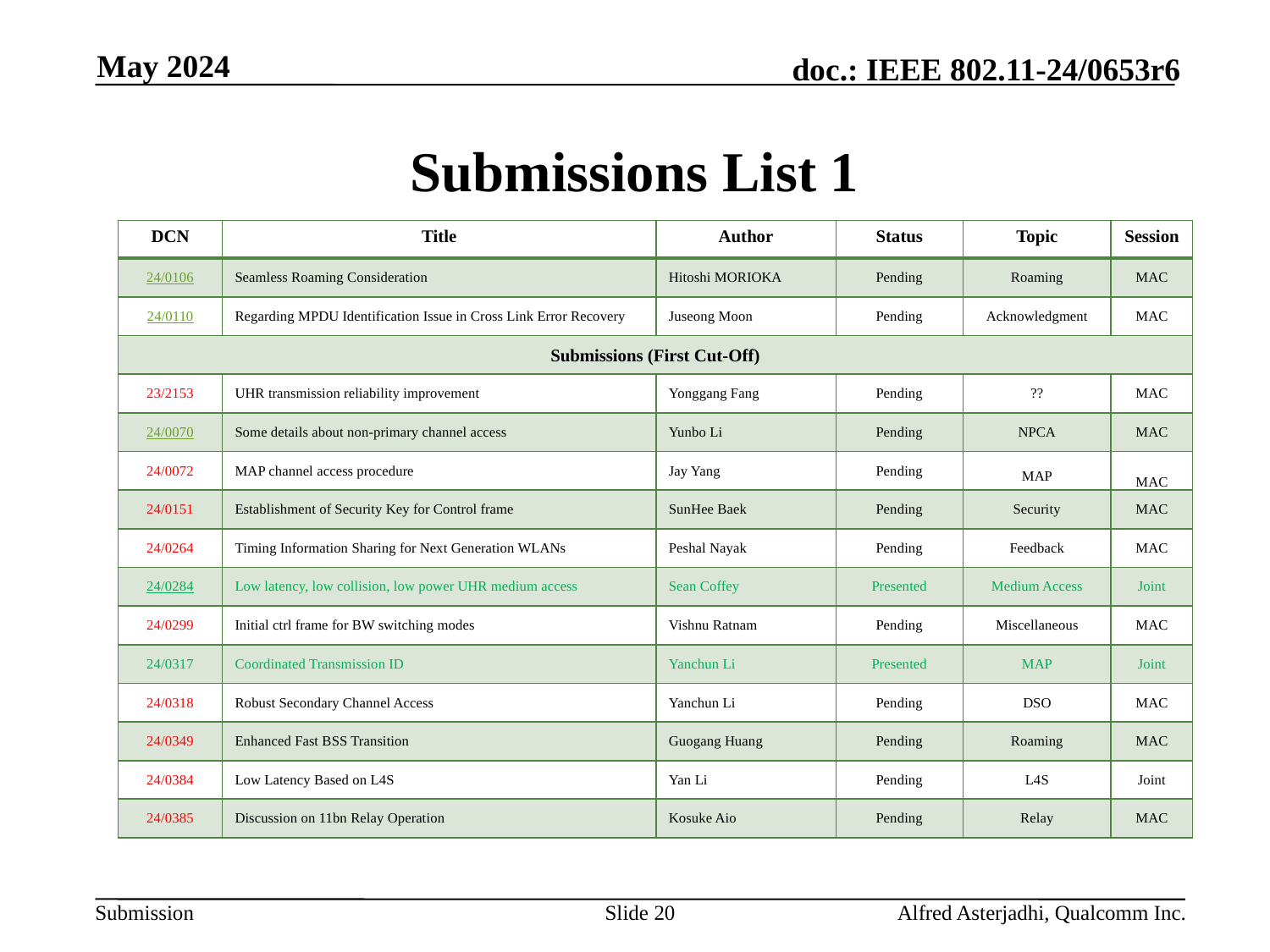

May 2024
# Submissions List 1
| DCN | Title | Author | Status | Topic | Session |
| --- | --- | --- | --- | --- | --- |
| 24/0106 | Seamless Roaming Consideration | Hitoshi MORIOKA | Pending | Roaming | MAC |
| 24/0110 | Regarding MPDU Identification Issue in Cross Link Error Recovery | Juseong Moon | Pending | Acknowledgment | MAC |
| Submissions (First Cut-Off) |  |  |  |  |  |
| 23/2153 | UHR transmission reliability improvement | Yonggang Fang | Pending | ?? | MAC |
| 24/0070 | Some details about non-primary channel access | Yunbo Li | Pending | NPCA | MAC |
| 24/0072 | MAP channel access procedure | Jay Yang | Pending | MAP | MAC |
| 24/0151 | Establishment of Security Key for Control frame | SunHee Baek | Pending | Security | MAC |
| 24/0264 | Timing Information Sharing for Next Generation WLANs | Peshal Nayak | Pending | Feedback | MAC |
| 24/0284 | Low latency, low collision, low power UHR medium access | Sean Coffey | Presented | Medium Access | Joint |
| 24/0299 | Initial ctrl frame for BW switching modes | Vishnu Ratnam | Pending | Miscellaneous | MAC |
| 24/0317 | Coordinated Transmission ID | Yanchun Li | Presented | MAP | Joint |
| 24/0318 | Robust Secondary Channel Access | Yanchun Li | Pending | DSO | MAC |
| 24/0349 | Enhanced Fast BSS Transition | Guogang Huang | Pending | Roaming | MAC |
| 24/0384 | Low Latency Based on L4S | Yan Li | Pending | L4S | Joint |
| 24/0385 | Discussion on 11bn Relay Operation | Kosuke Aio | Pending | Relay | MAC |
Slide 20
Alfred Asterjadhi, Qualcomm Inc.